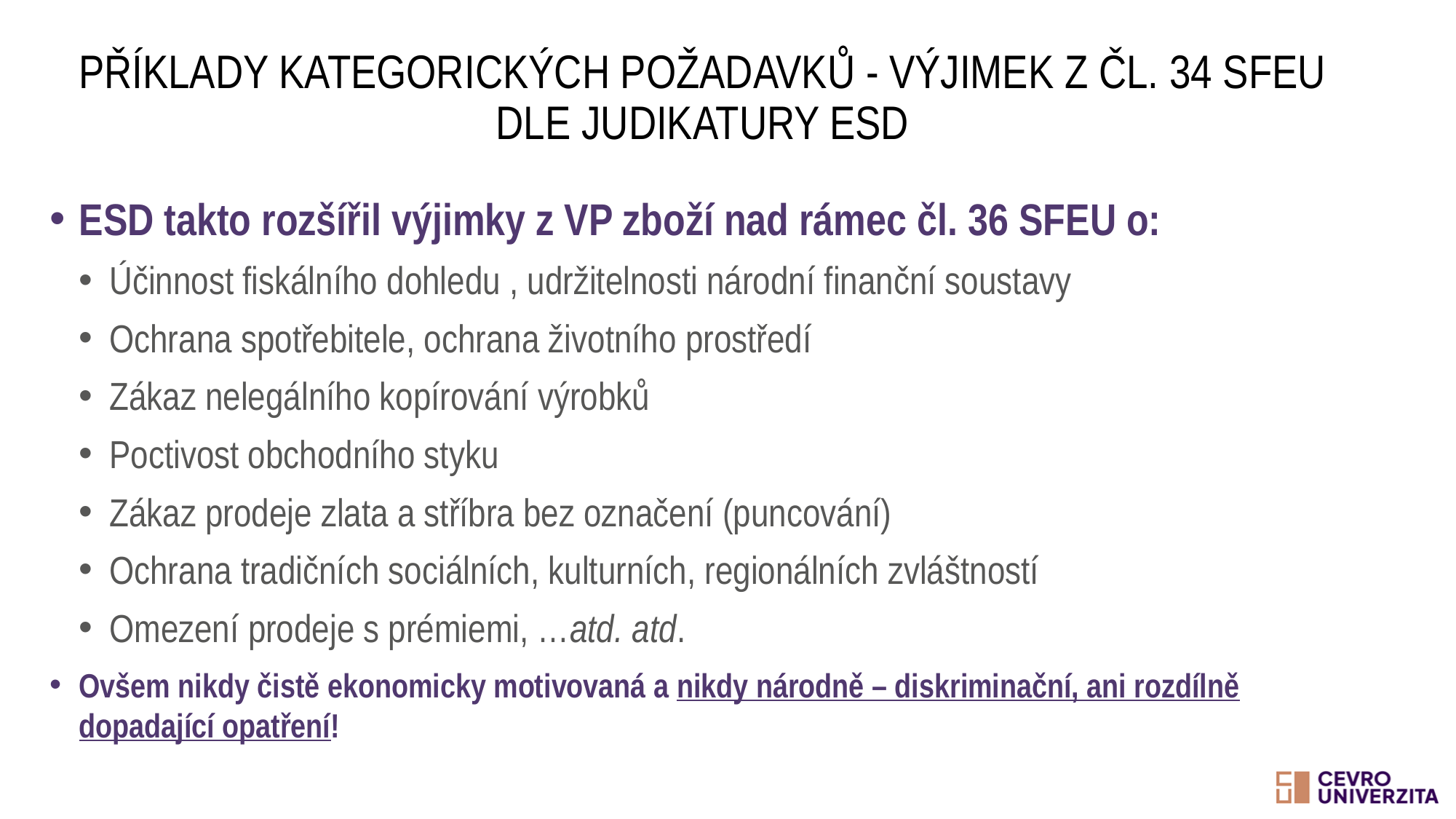

Příklady kategorických požadavků - výjimek z čl. 34 SFEU dle judikatury ESD
ESD takto rozšířil výjimky z VP zboží nad rámec čl. 36 SFEU o:
Účinnost fiskálního dohledu , udržitelnosti národní finanční soustavy
Ochrana spotřebitele, ochrana životního prostředí
Zákaz nelegálního kopírování výrobků
Poctivost obchodního styku
Zákaz prodeje zlata a stříbra bez označení (puncování)
Ochrana tradičních sociálních, kulturních, regionálních zvláštností
Omezení prodeje s prémiemi, …atd. atd.
Ovšem nikdy čistě ekonomicky motivovaná a nikdy národně – diskriminační, ani rozdílně dopadající opatření!